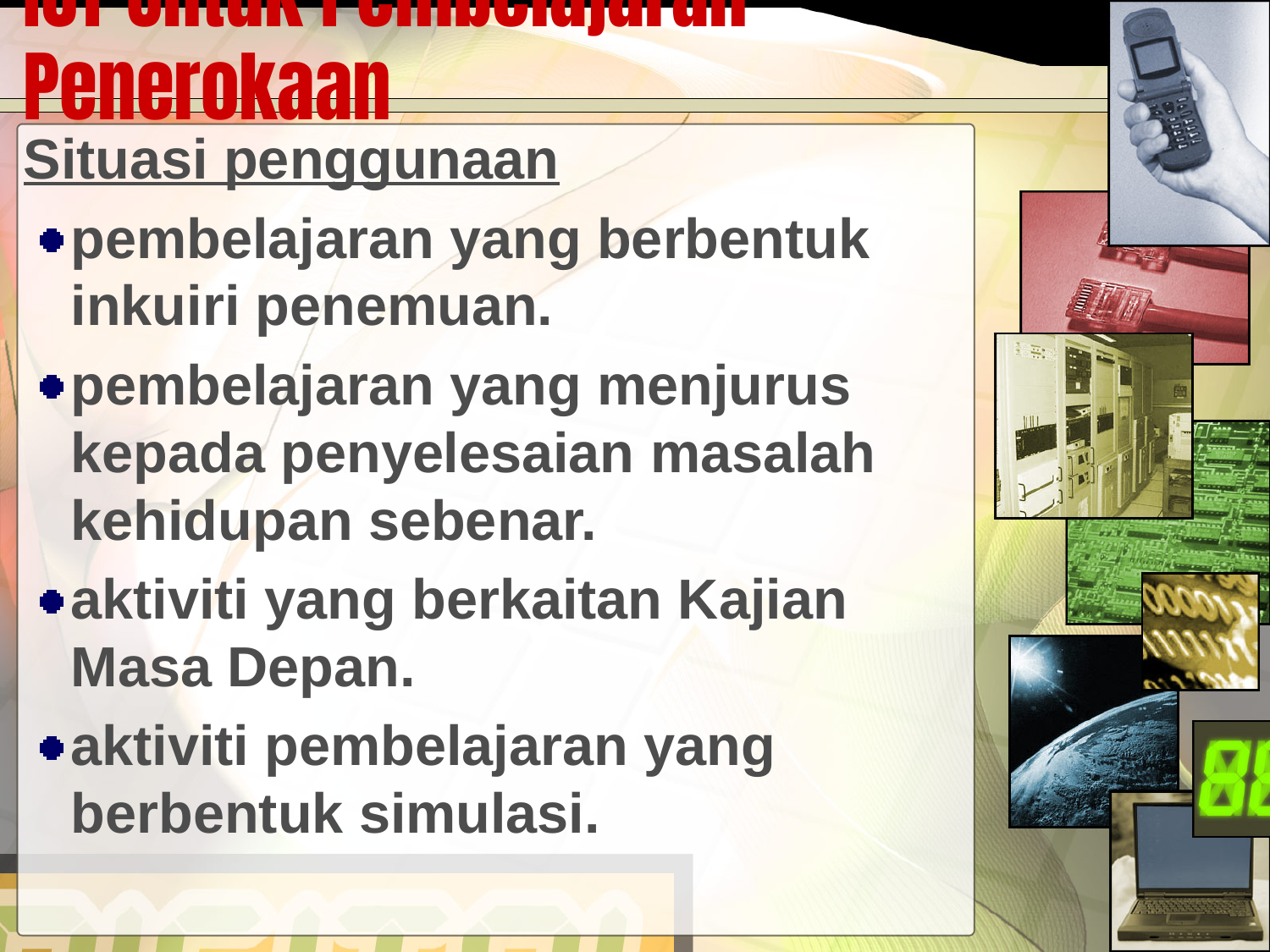

# ICT Untuk Pembelajaran Penerokaan
Situasi penggunaan
pembelajaran yang berbentuk inkuiri penemuan.
pembelajaran yang menjurus kepada penyelesaian masalah kehidupan sebenar.
aktiviti yang berkaitan Kajian Masa Depan.
aktiviti pembelajaran yang berbentuk simulasi.